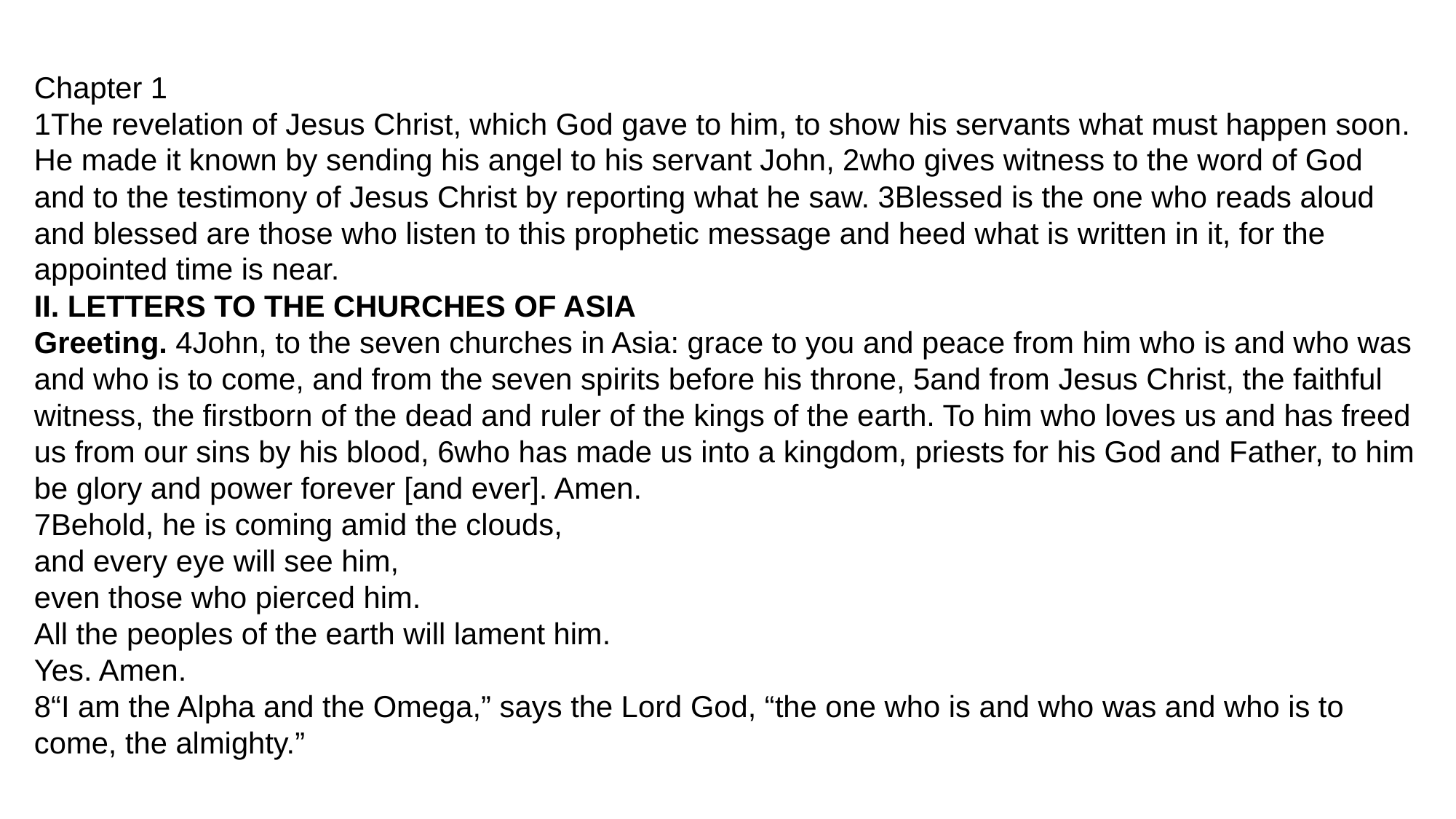

Chapter 1
1The revelation of Jesus Christ, which God gave to him, to show his servants what must happen soon. He made it known by sending his angel to his servant John, 2who gives witness to the word of God and to the testimony of Jesus Christ by reporting what he saw. 3Blessed is the one who reads aloud and blessed are those who listen to this prophetic message and heed what is written in it, for the appointed time is near.
II. LETTERS TO THE CHURCHES OF ASIA
Greeting. 4John, to the seven churches in Asia: grace to you and peace from him who is and who was and who is to come, and from the seven spirits before his throne, 5and from Jesus Christ, the faithful witness, the firstborn of the dead and ruler of the kings of the earth. To him who loves us and has freed us from our sins by his blood, 6who has made us into a kingdom, priests for his God and Father, to him be glory and power forever [and ever]. Amen.
7Behold, he is coming amid the clouds,
and every eye will see him,
even those who pierced him.
All the peoples of the earth will lament him.
Yes. Amen.
8“I am the Alpha and the Omega,” says the Lord God, “the one who is and who was and who is to come, the almighty.”